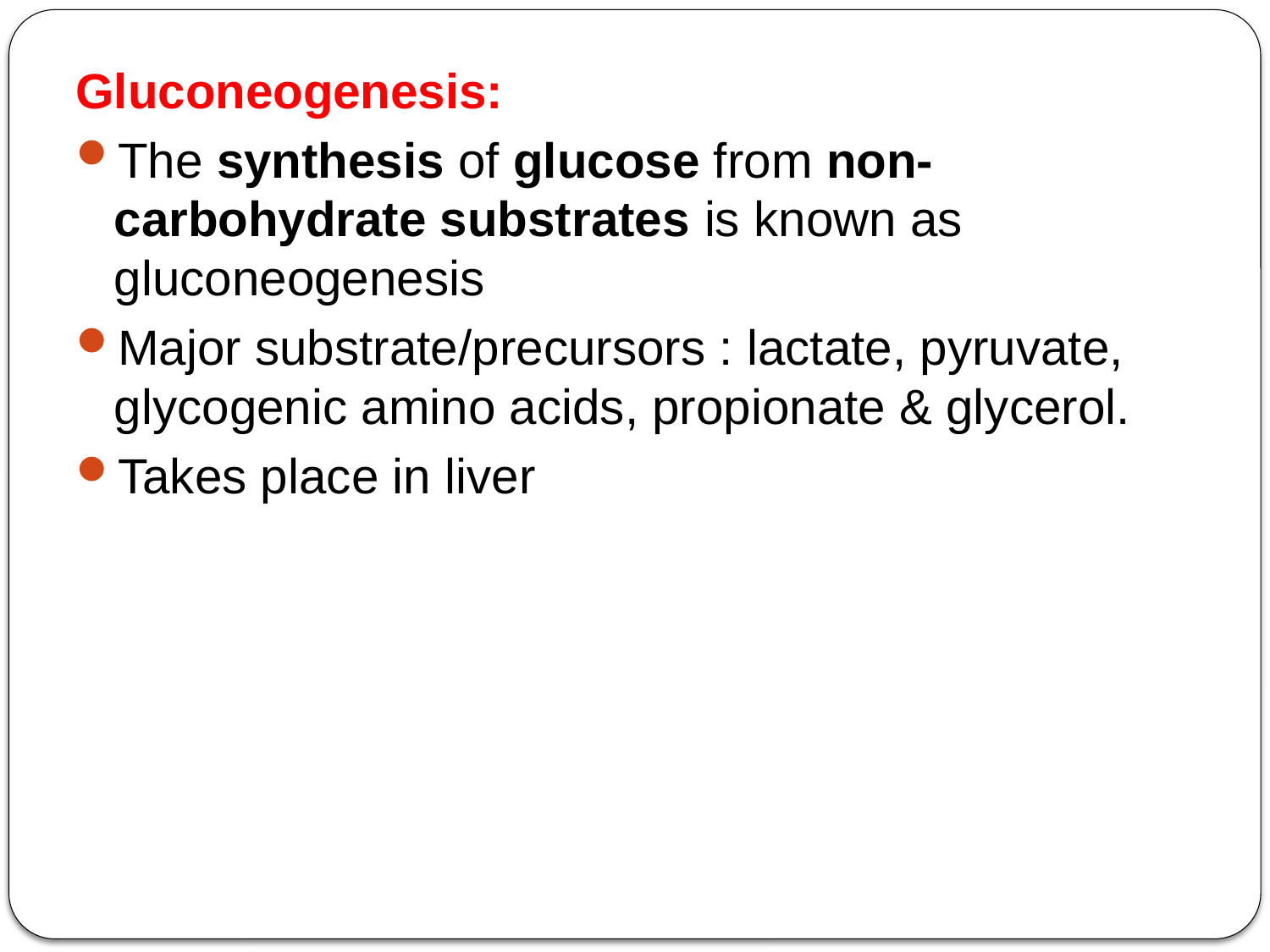

Gluconeogenesis:
The synthesis of glucose from non-carbohydrate substrates is known as gluconeogenesis
Major substrate/precursors : lactate, pyruvate, glycogenic amino acids, propionate & glycerol.
Takes place in liver